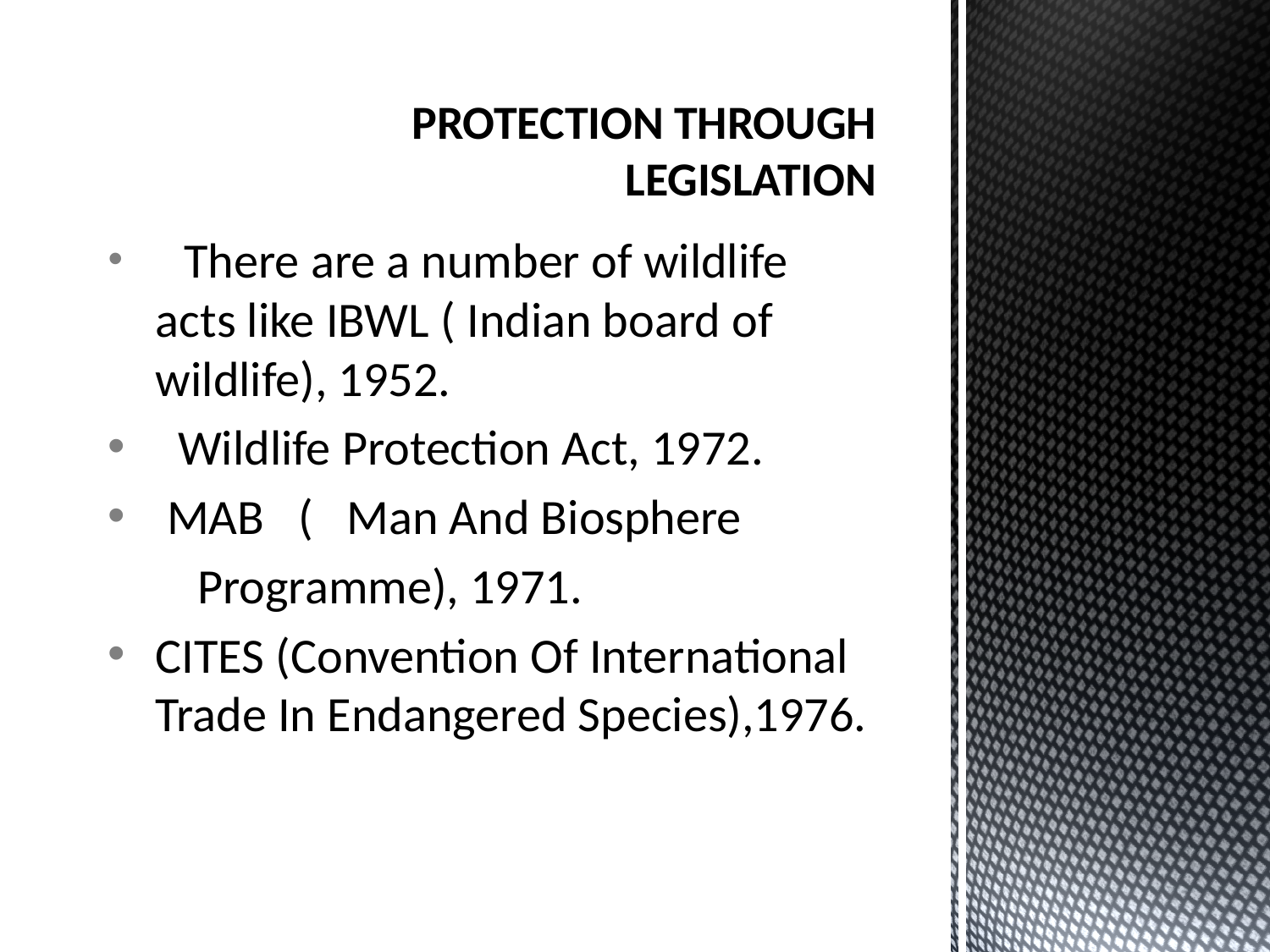

# PROTECTION THROUGH LEGISLATION
   There are a number of wildlife acts like IBWL ( Indian board of wildlife), 1952.
  Wildlife Protection Act, 1972.
 MAB   (   Man And Biosphere
        Programme), 1971.
CITES (Convention Of International Trade In Endangered Species),1976.